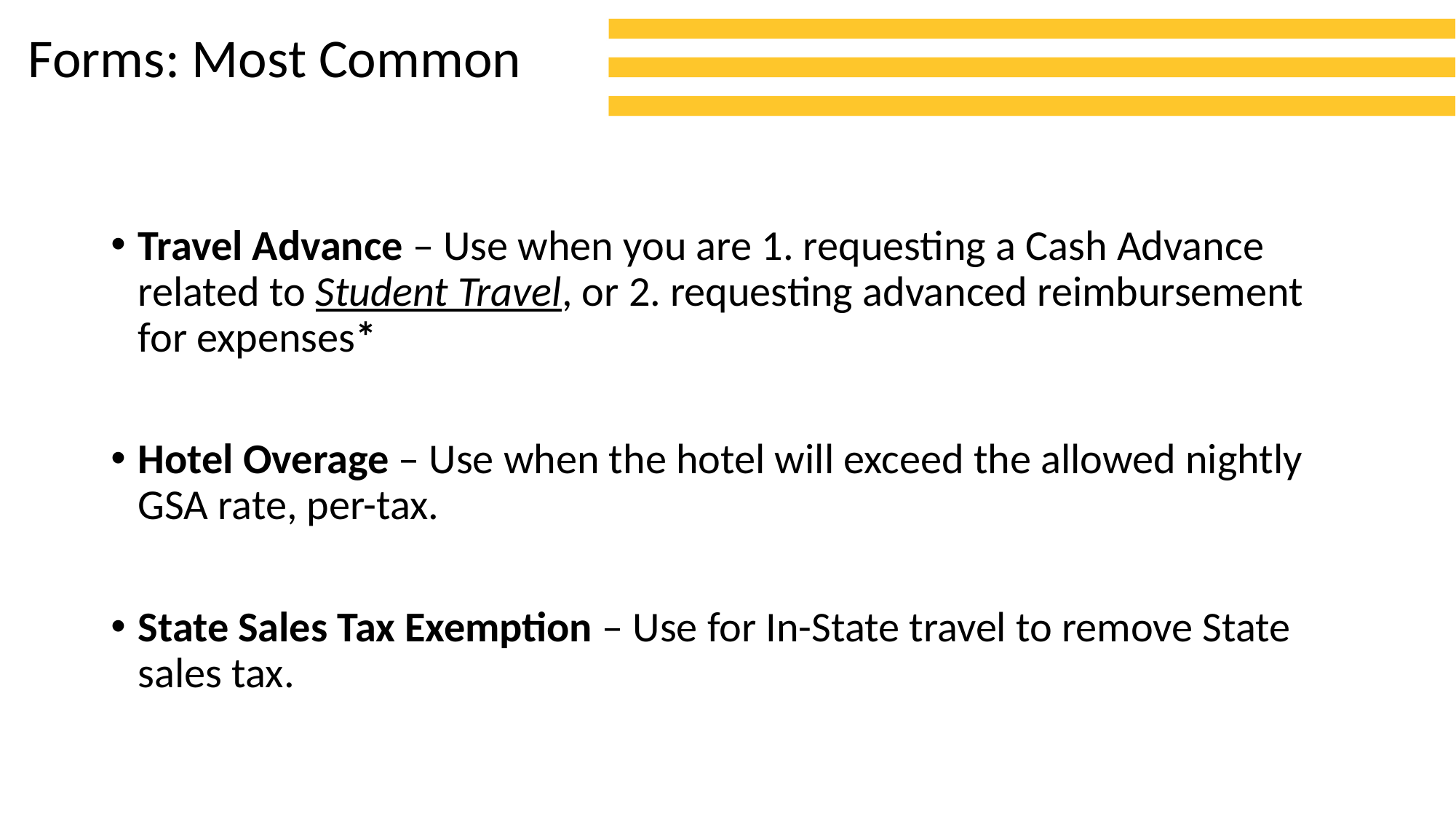

# Forms: Most Common
Travel Advance – Use when you are 1. requesting a Cash Advance related to Student Travel, or 2. requesting advanced reimbursement for expenses*

Hotel Overage – Use when the hotel will exceed the allowed nightly GSA rate, per-tax.

State Sales Tax Exemption – Use for In-State travel to remove State sales tax.